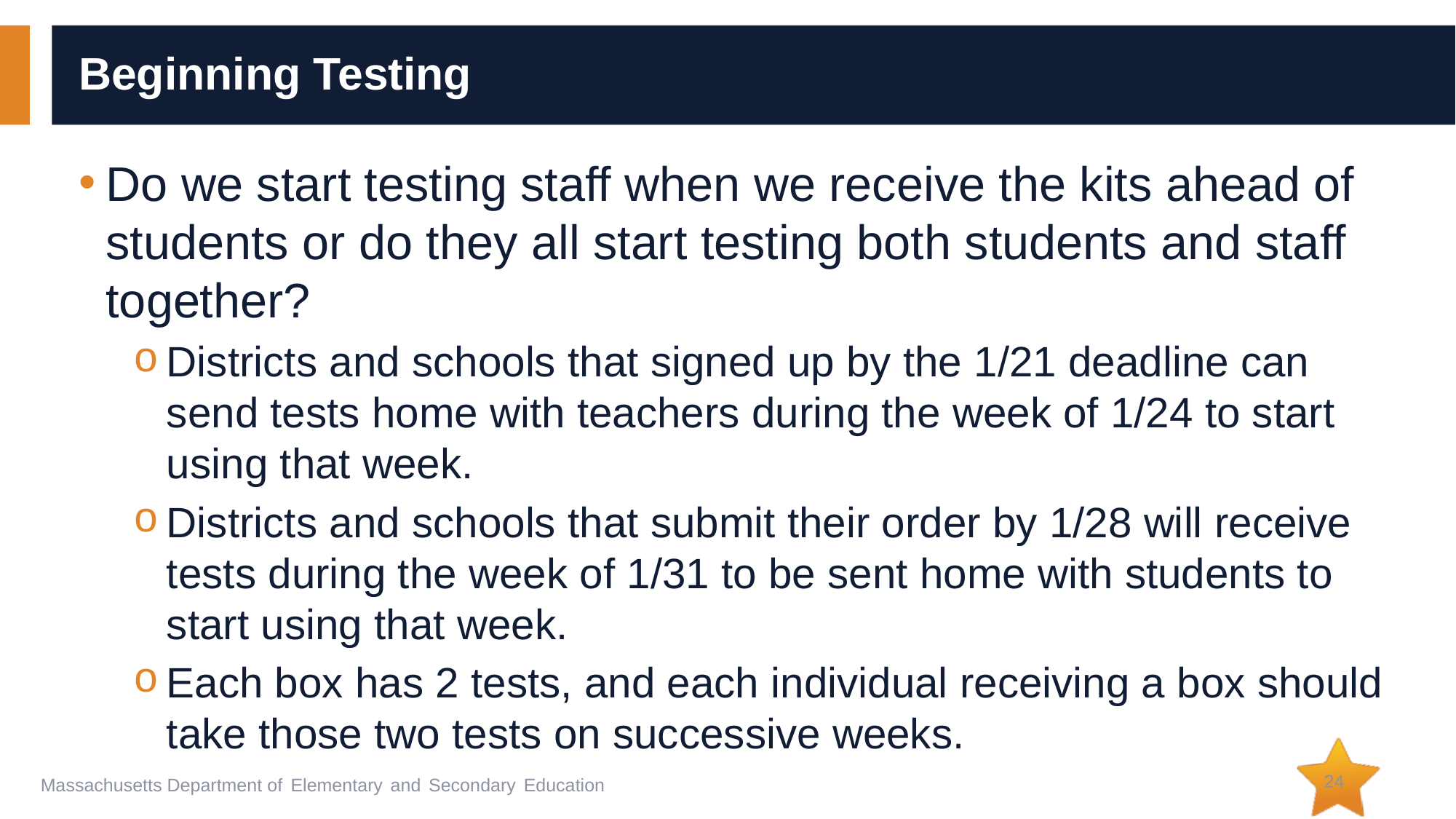

# Beginning Testing
Do we start testing staff when we receive the kits ahead of students or do they all start testing both students and staff together?
Districts and schools that signed up by the 1/21 deadline can send tests home with teachers during the week of 1/24 to start using that week.
Districts and schools that submit their order by 1/28 will receive tests during the week of 1/31 to be sent home with students to start using that week.
Each box has 2 tests, and each individual receiving a box should take those two tests on successive weeks.
24